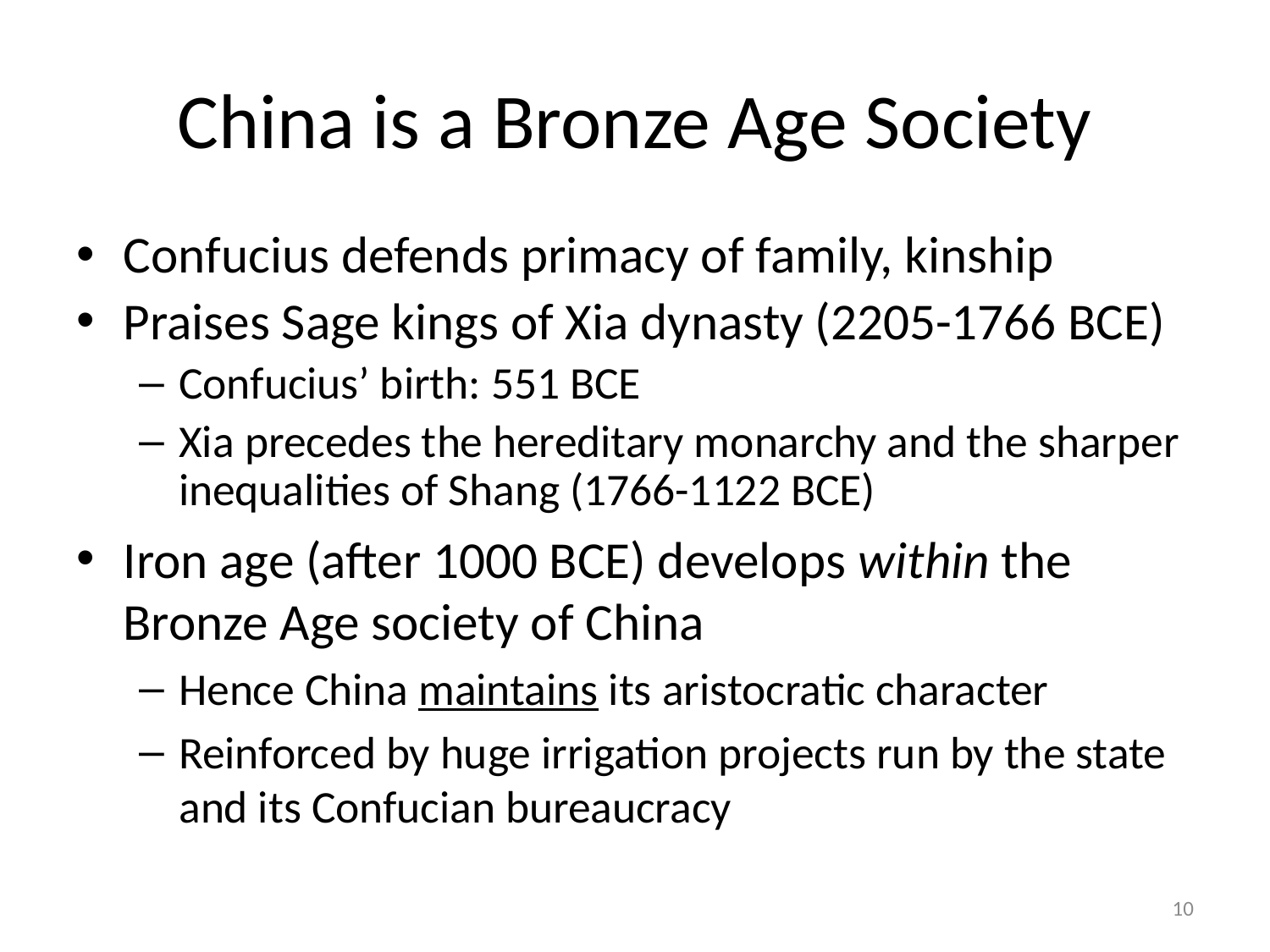

# China is a Bronze Age Society
Confucius defends primacy of family, kinship
Praises Sage kings of Xia dynasty (2205-1766 BCE)
Confucius’ birth: 551 BCE
Xia precedes the hereditary monarchy and the sharper inequalities of Shang (1766-1122 BCE)
Iron age (after 1000 BCE) develops within the Bronze Age society of China
Hence China maintains its aristocratic character
Reinforced by huge irrigation projects run by the state and its Confucian bureaucracy

10